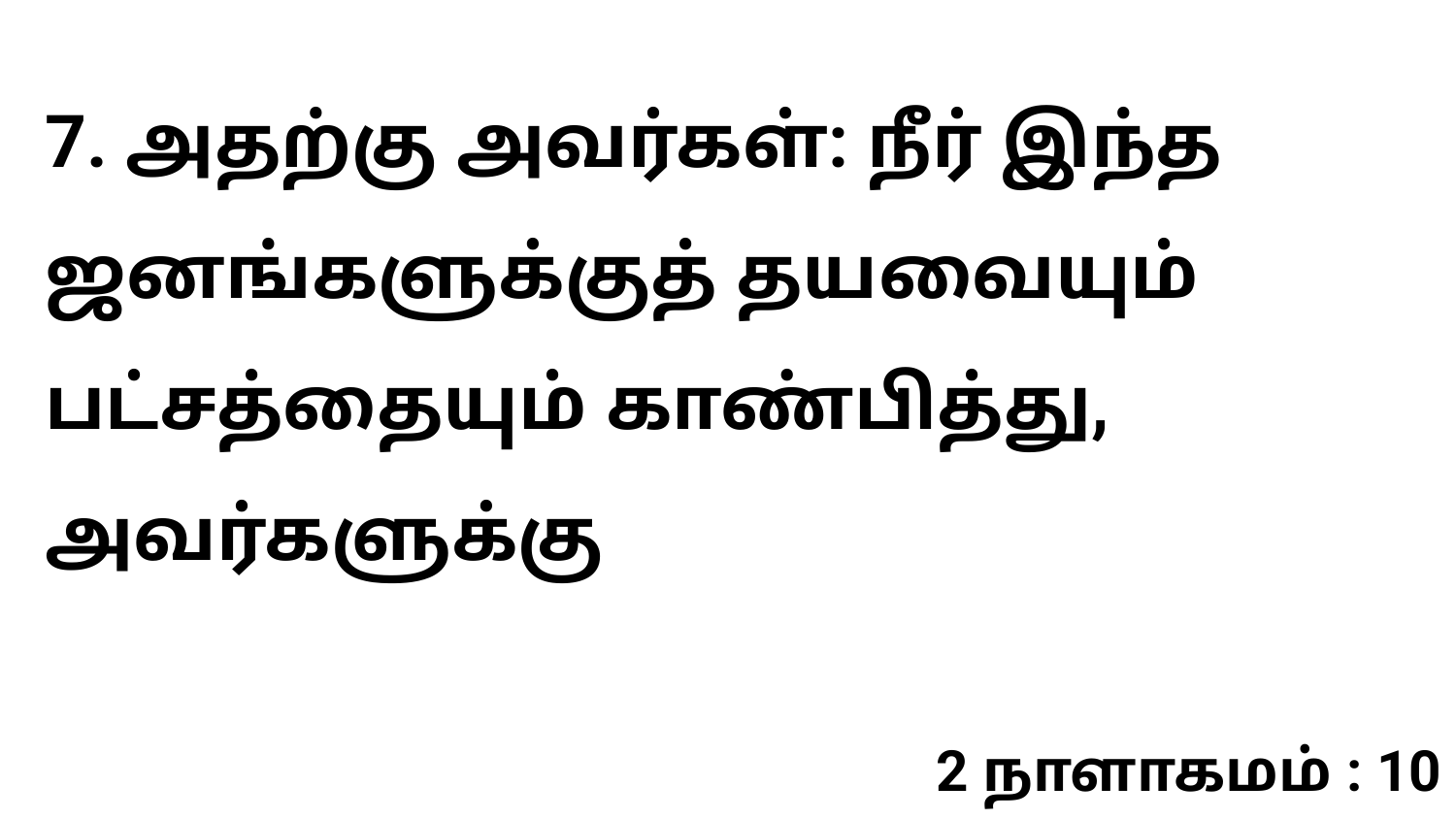

7. அதற்கு அவர்கள்: நீர் இந்த ஜனங்களுக்குத் தயவையும் பட்சத்தையும் காண்பித்து, அவர்களுக்கு
2 நாளாகமம் : 10